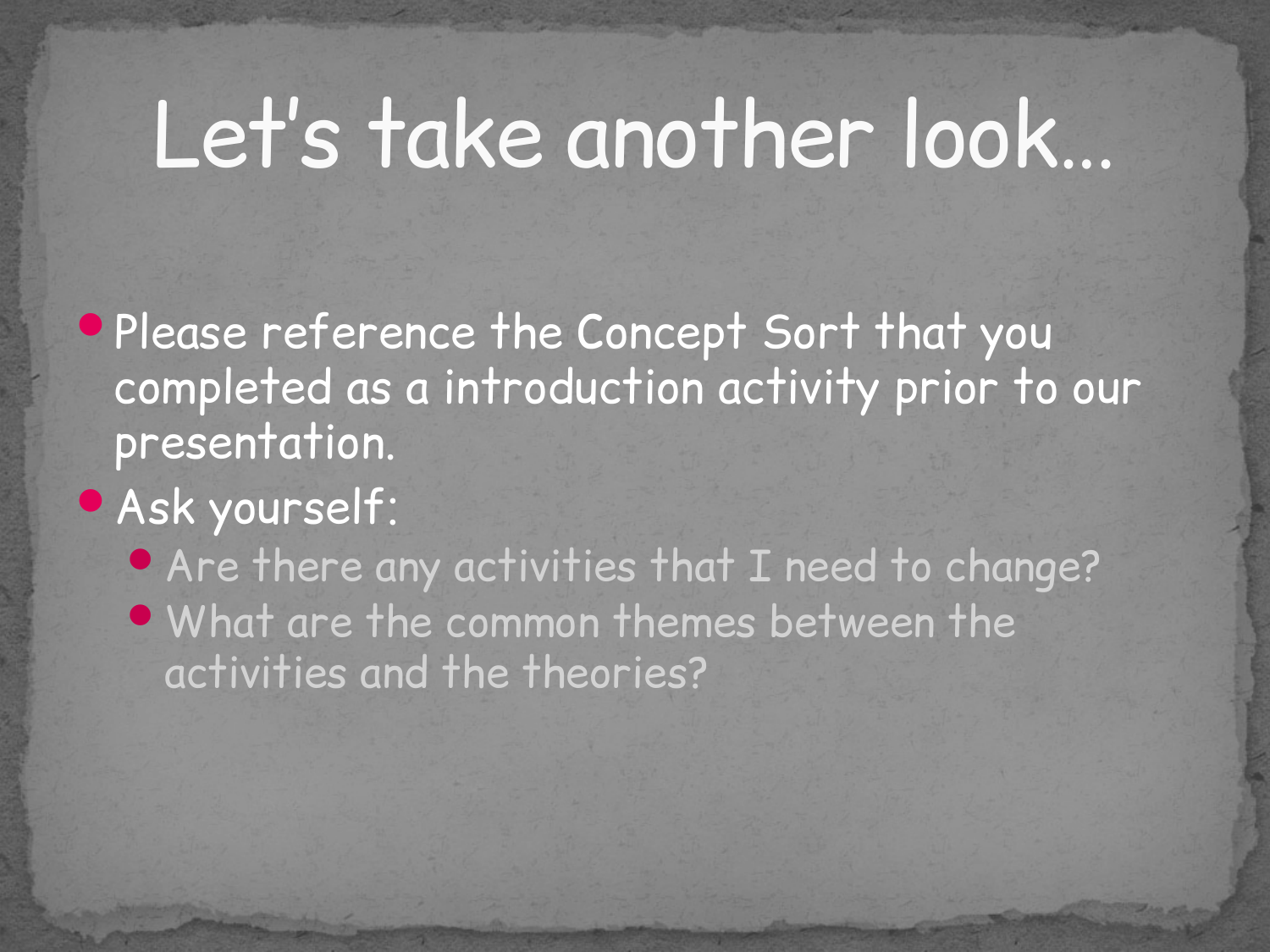

# Let’s take another look…
Please reference the Concept Sort that you completed as a introduction activity prior to our presentation.
Ask yourself:
Are there any activities that I need to change?
What are the common themes between the activities and the theories?